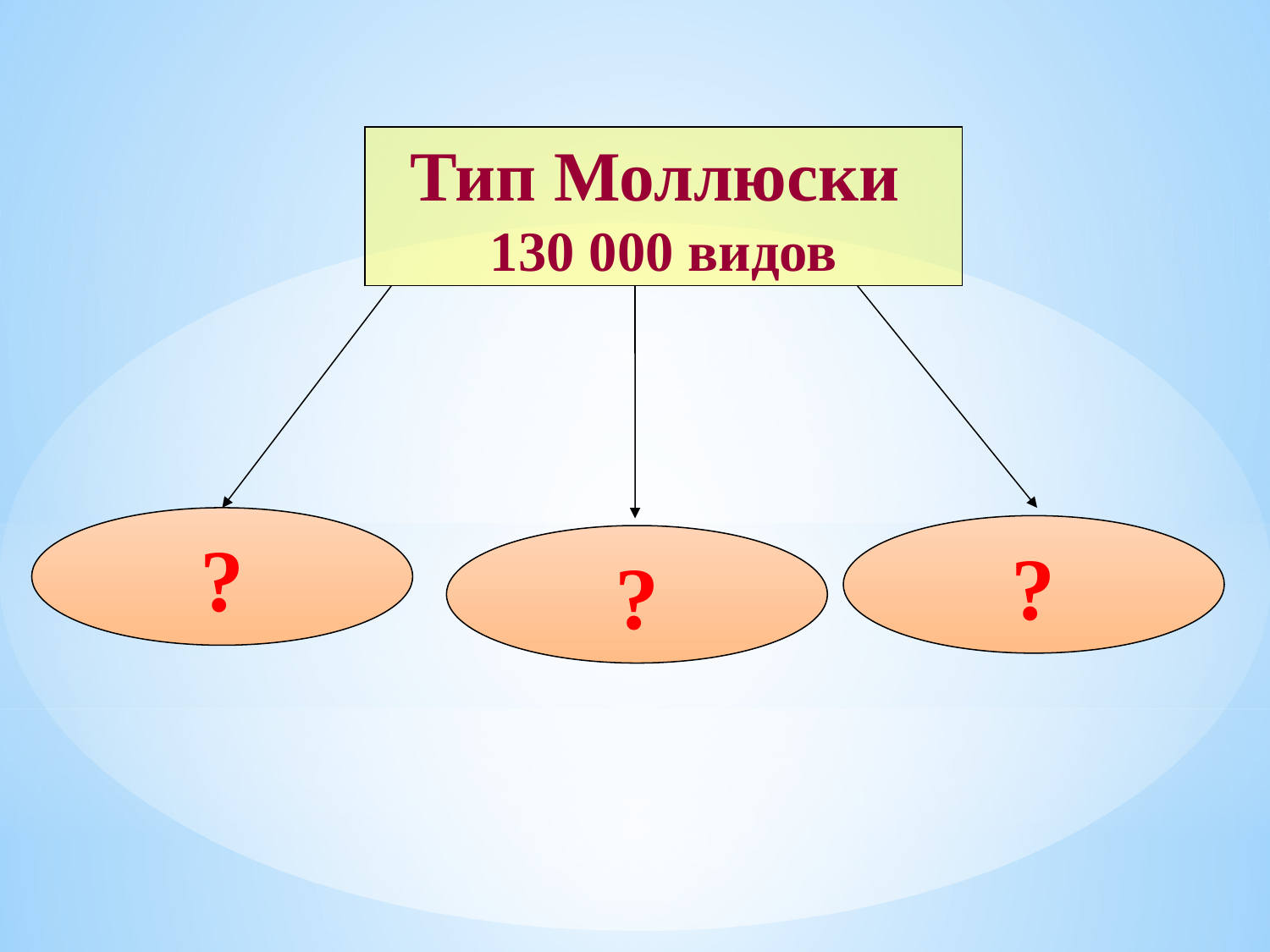

Тип Моллюски
130 000 видов

?
?
?